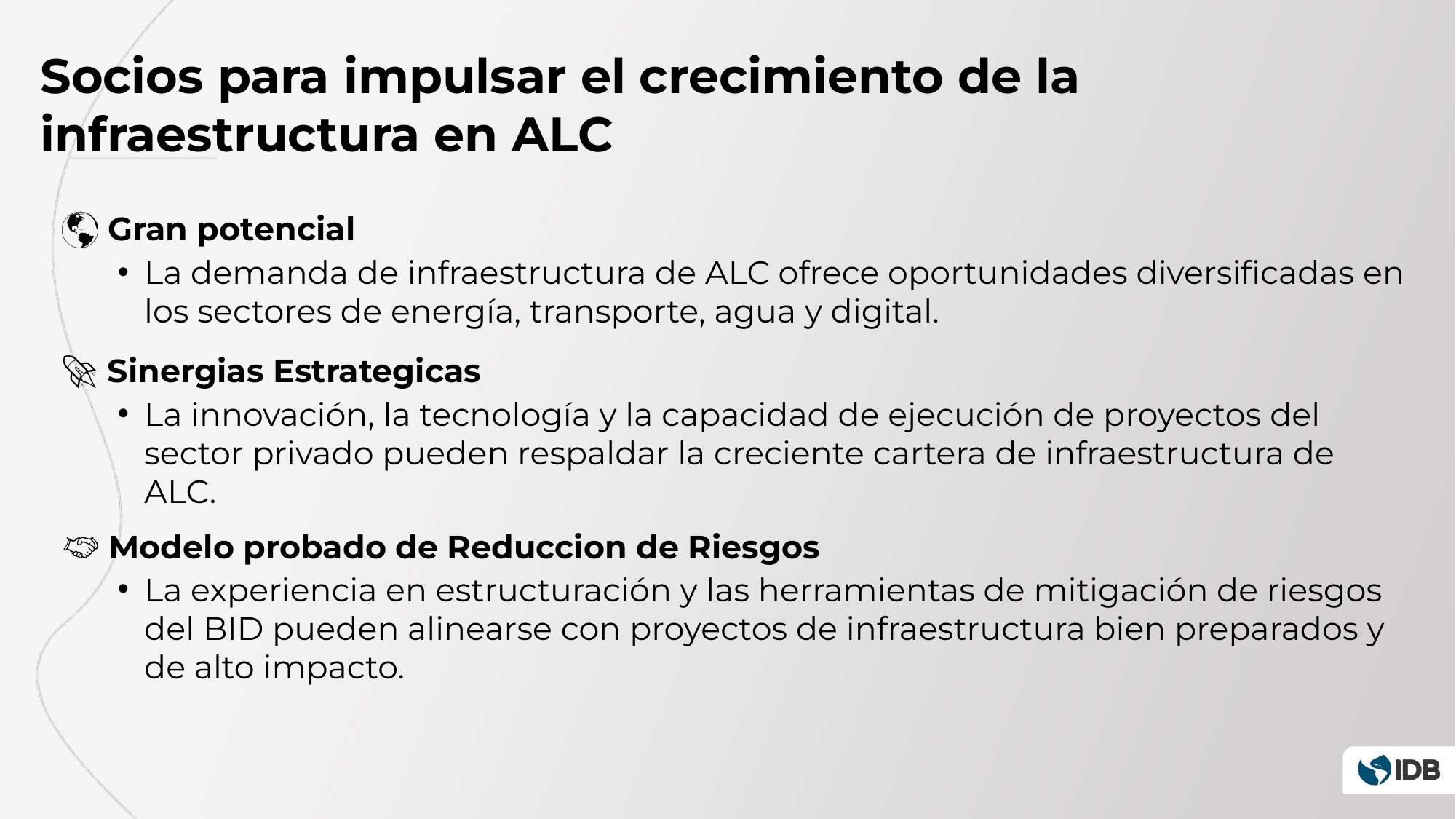

Socios para impulsar el crecimiento de la infraestructura en ALC
🌎 Gran potencial
La demanda de infraestructura de ALC ofrece oportunidades diversificadas en los sectores de energía, transporte, agua y digital.
🚀 Sinergias Estrategicas
La innovación, la tecnología y la capacidad de ejecución de proyectos del sector privado pueden respaldar la creciente cartera de infraestructura de ALC.
🤝 Modelo probado de Reduccion de Riesgos
La experiencia en estructuración y las herramientas de mitigación de riesgos del BID pueden alinearse con proyectos de infraestructura bien preparados y de alto impacto.